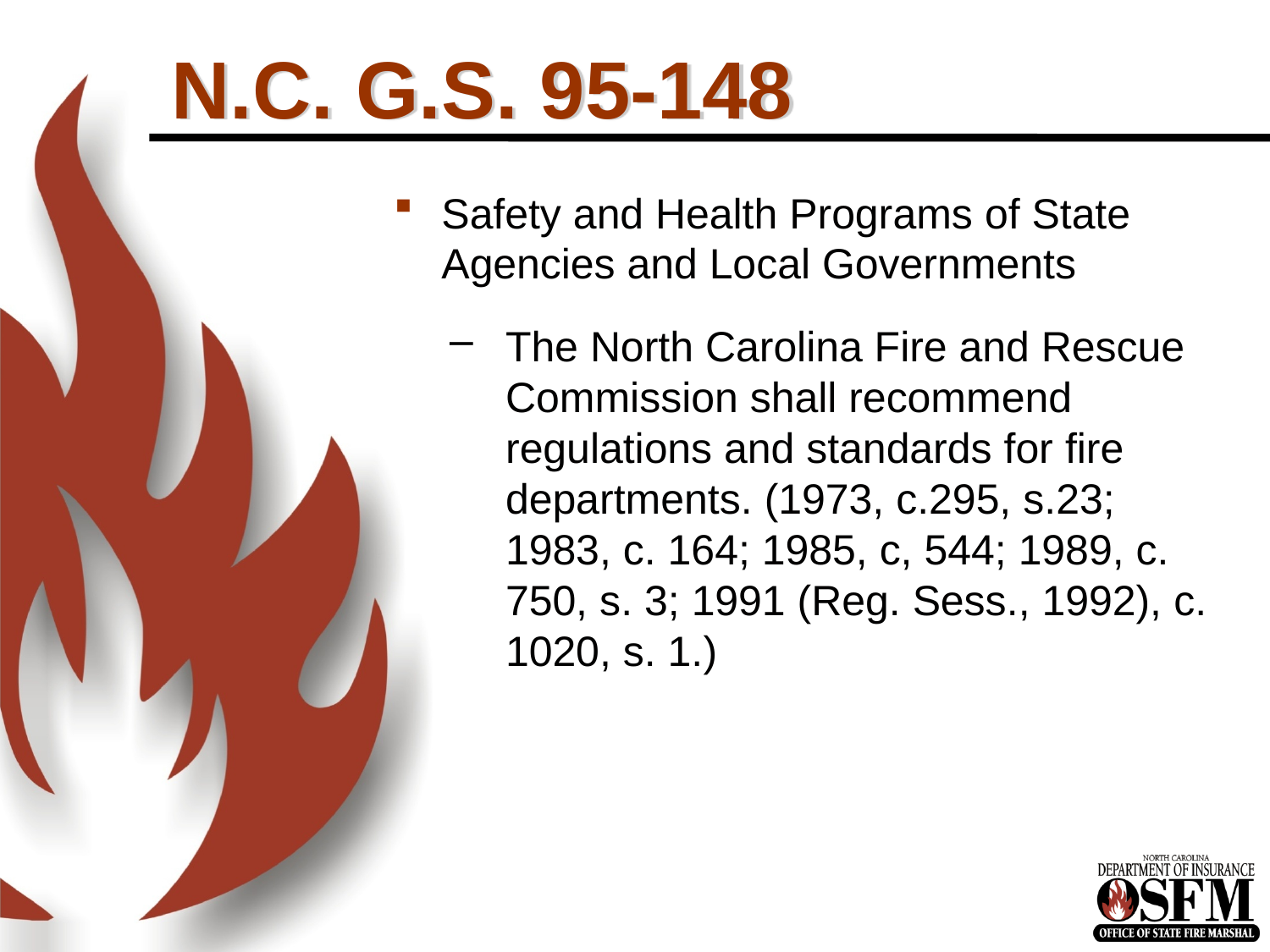

# N.C. G.S. 95-148
Safety and Health Programs of State Agencies and Local Governments

The North Carolina Fire and Rescue Commission shall recommend regulations and standards for fire departments. (1973, c.295, s.23; 1983, c. 164; 1985, c, 544; 1989, c. 750, s. 3; 1991 (Reg. Sess., 1992), c. 1020, s. 1.)